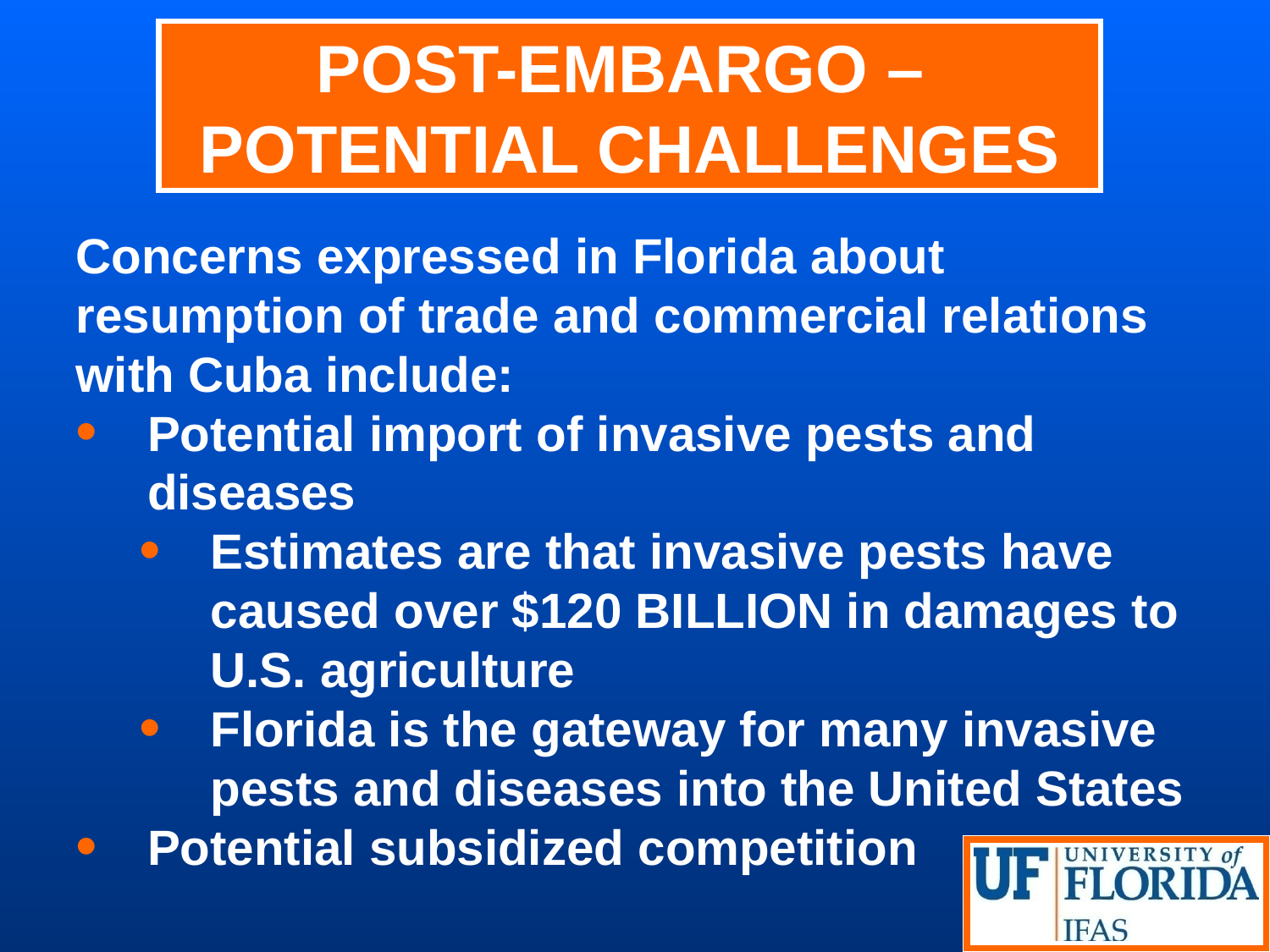

# POST-EMBARGO –  POTENTIAL CHALLENGES
Concerns expressed in Florida about resumption of trade and commercial relations with Cuba include:
Potential import of invasive pests and diseases
Estimates are that invasive pests have caused over $120 BILLION in damages to U.S. agriculture
Florida is the gateway for many invasive pests and diseases into the United States
Potential subsidized competition